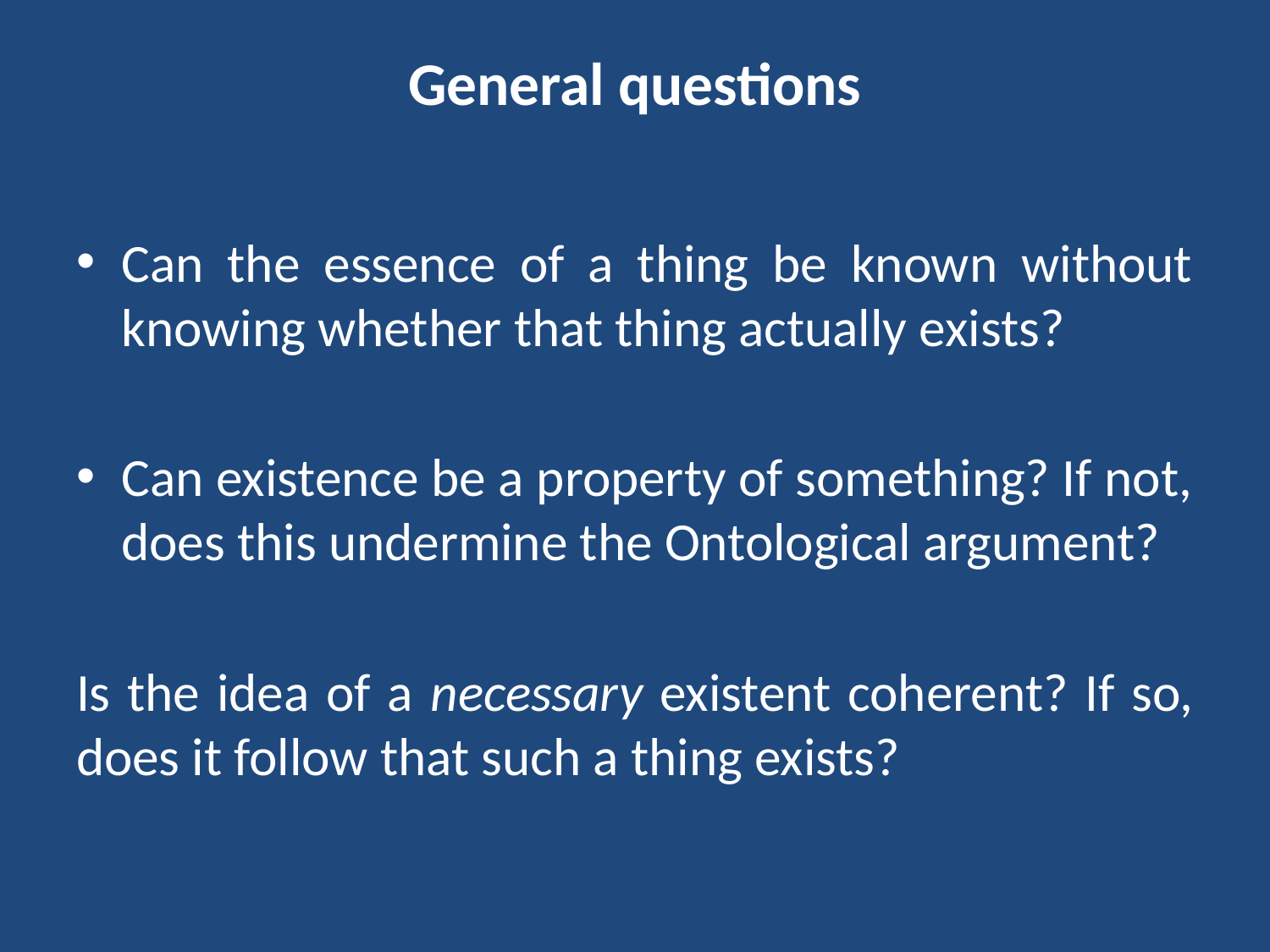

# General questions
Can the essence of a thing be known without knowing whether that thing actually exists?

Can existence be a property of something? If not, does this undermine the Ontological argument?

Is the idea of a necessary existent coherent? If so, does it follow that such a thing exists?